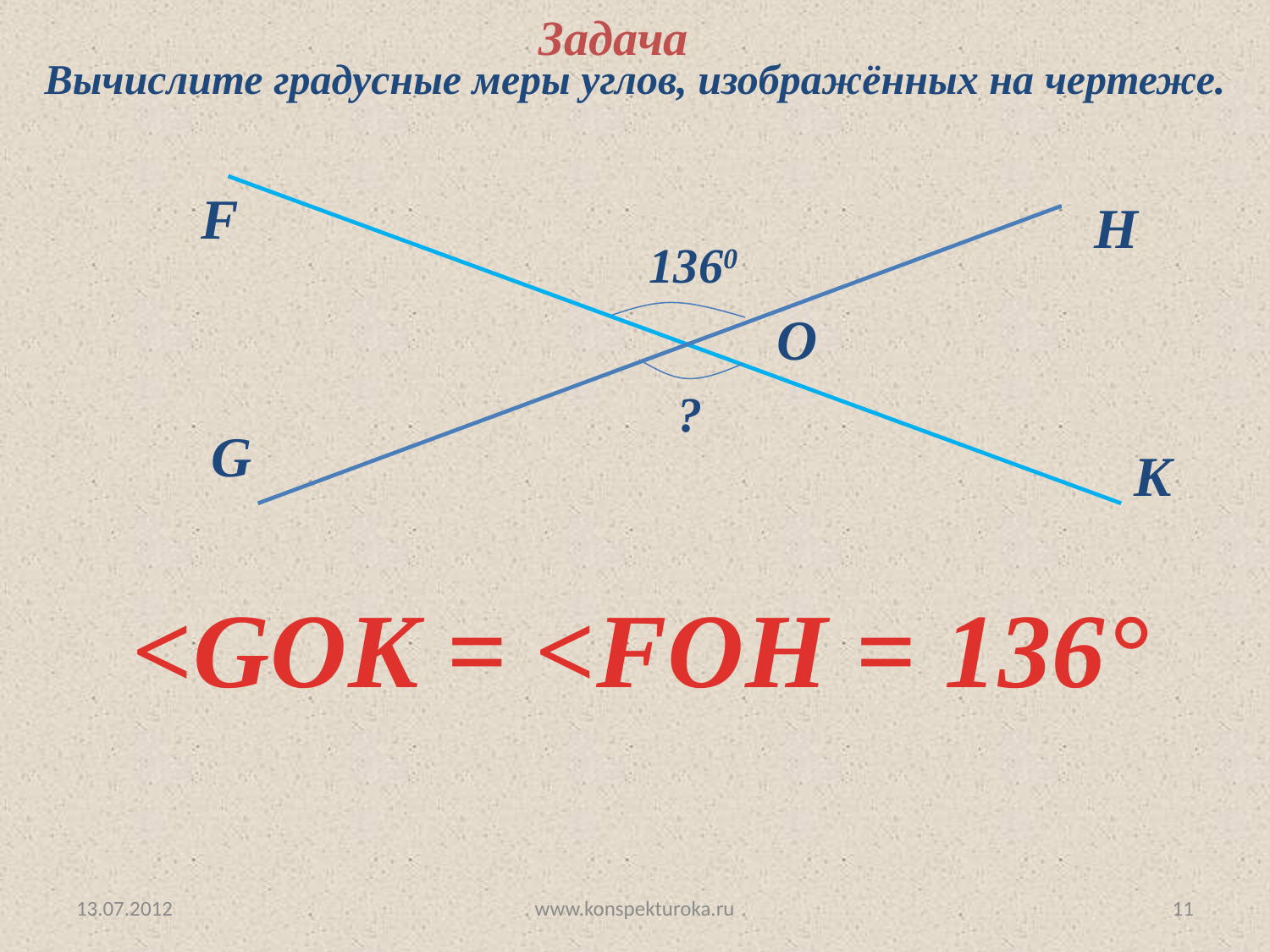

Задача
Вычислите градусные меры углов, изображённых на чертеже.
F
H
1360
O

?
G
K
<GOK = <FOH = 136°
13.07.2012
www.konspekturoka.ru
11